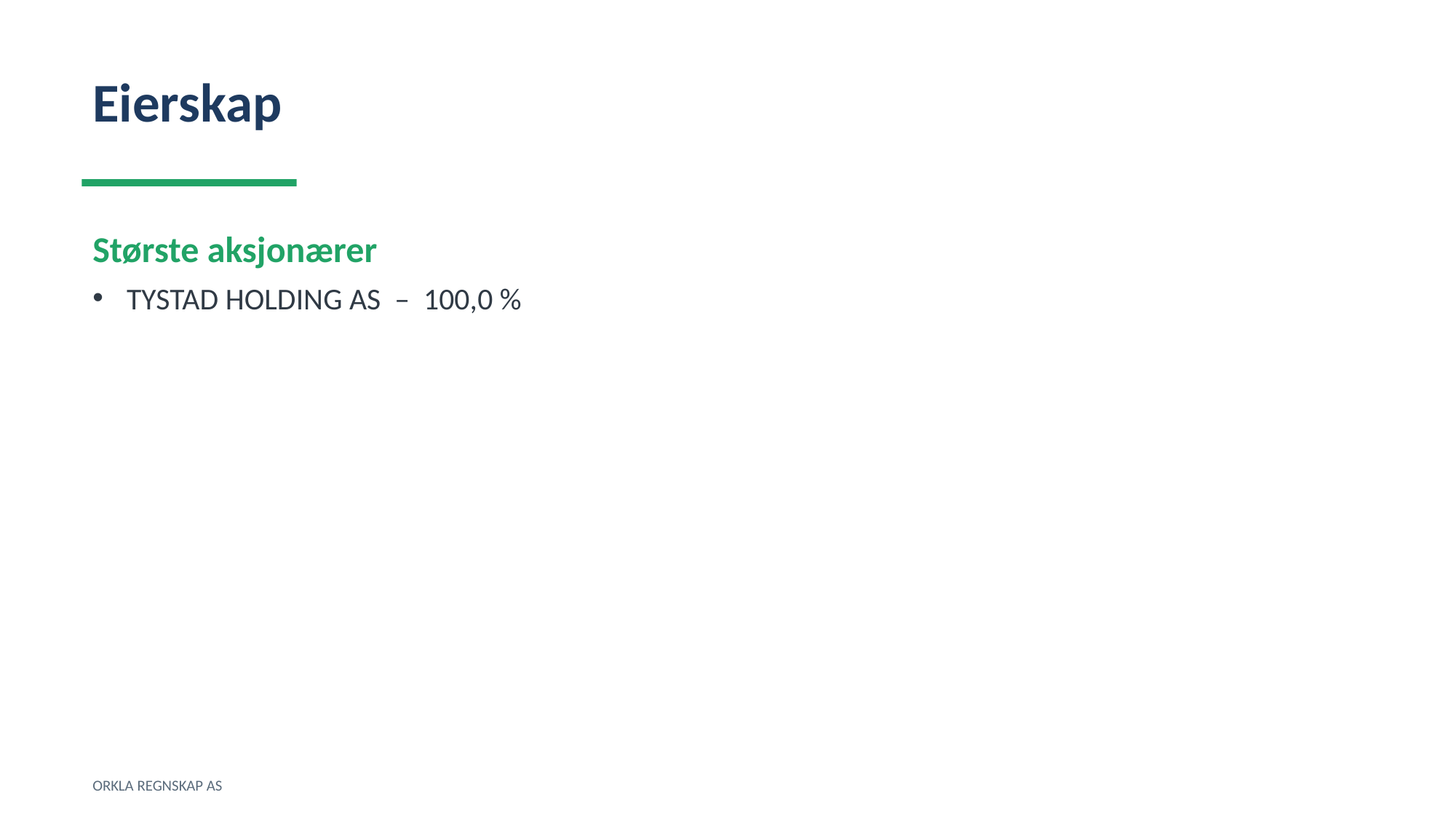

Eierskap

Største aksjonærer
TYSTAD HOLDING AS  –  100,0 %
ORKLA REGNSKAP AS